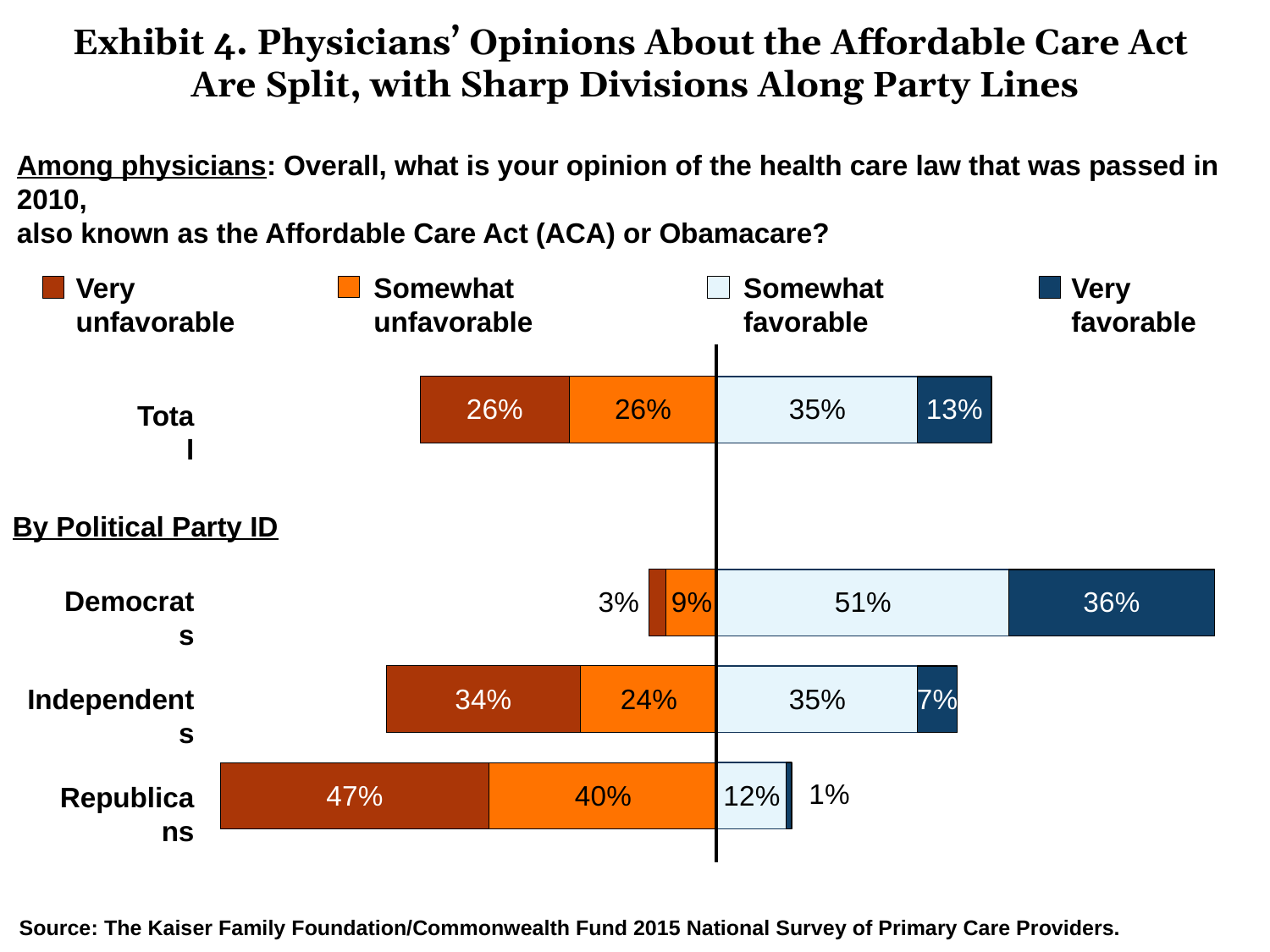

# Exhibit 4. Physicians’ Opinions About the Affordable Care Act Are Split, with Sharp Divisions Along Party Lines
Among physicians: Overall, what is your opinion of the health care law that was passed in 2010,
also known as the Affordable Care Act (ACA) or Obamacare?

### Chart

| Category | Somewhat favorable | Very favorable | Somewhat unfavorable | Very unfavorable |
|---|---|---|---|---|
| Republicans | 0.12 | 0.01 | -0.4 | -0.47 |
| Independents | 0.35 | 0.07 | -0.24 | -0.34 |
| Democrats | 0.51 | 0.36 | -0.09 | -0.03 |
|  | None | None | None | None |
| Total | 0.35 | 0.13 | -0.26 | -0.26 |
Very unfavorable
Somewhat unfavorable
Somewhat favorable
Very favorable

Total
By Political Party ID
Democrats
Independents
Republicans
Source: The Kaiser Family Foundation/Commonwealth Fund 2015 National Survey of Primary Care Providers.